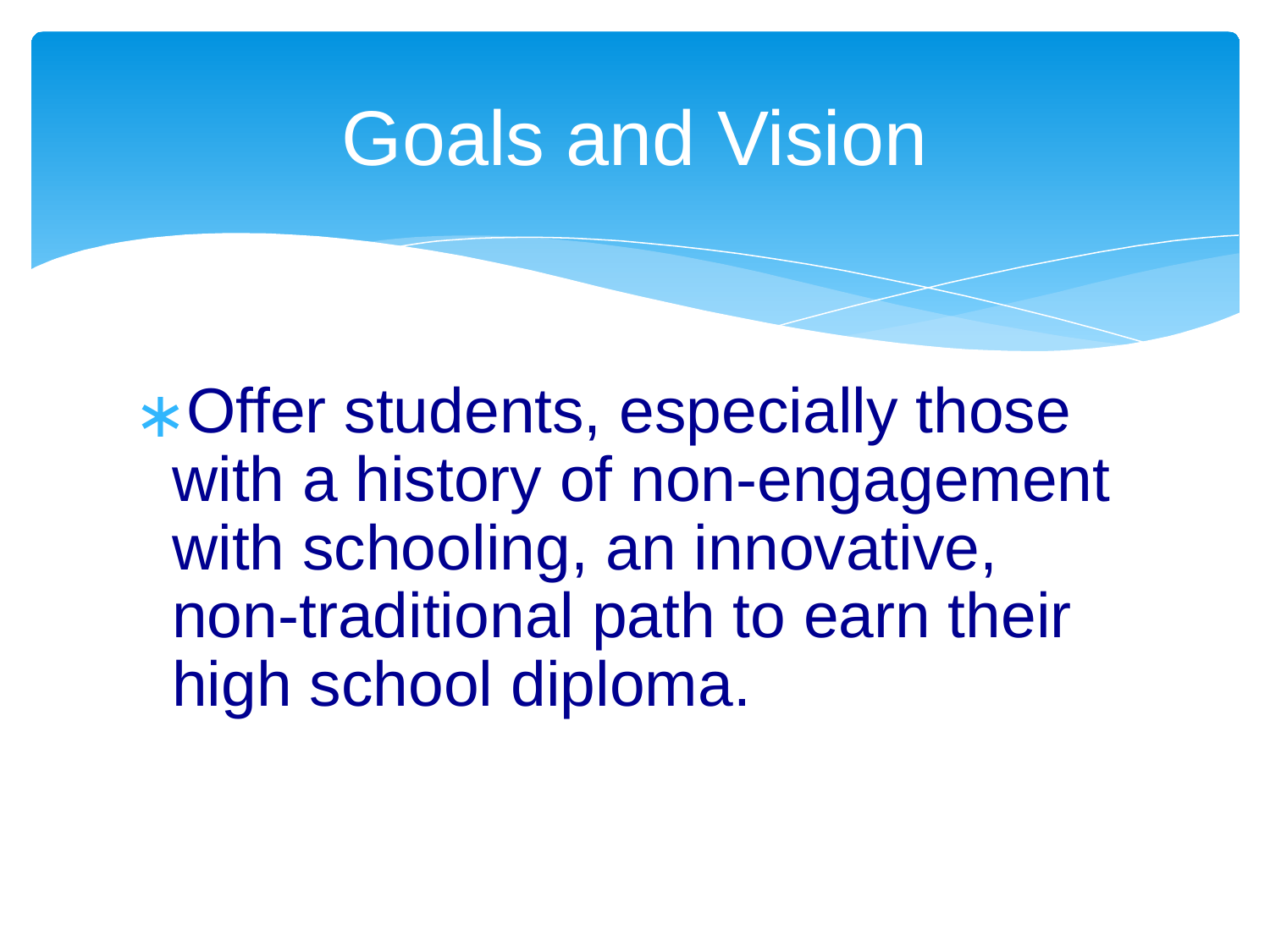

# Goals and Vision
Offer students, especially those with a history of non-engagement with schooling, an innovative, non-traditional path to earn their high school diploma.